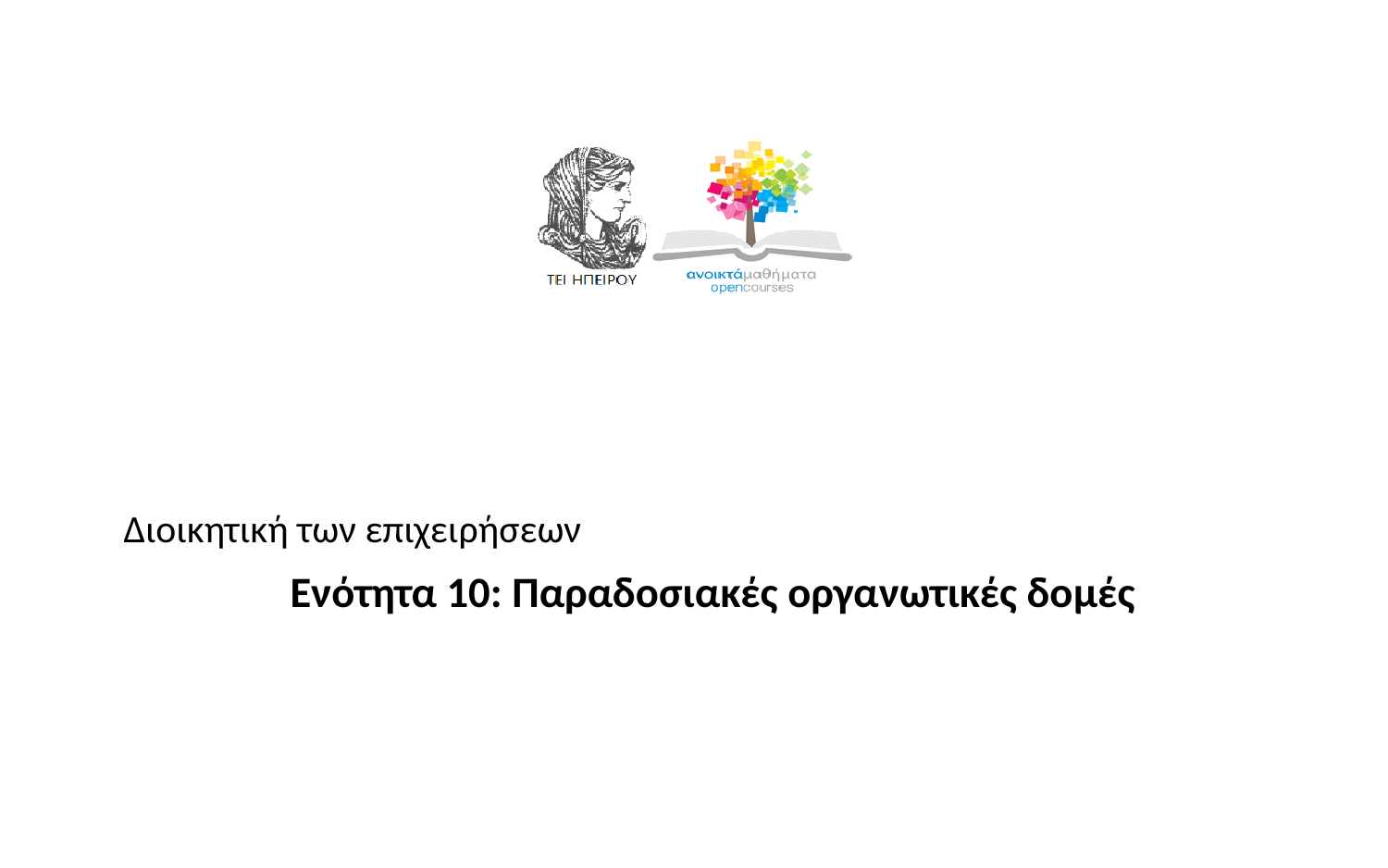

Διοικητική των επιχειρήσεων
# Ενότητα 10: Παραδοσιακές οργανωτικές δομές